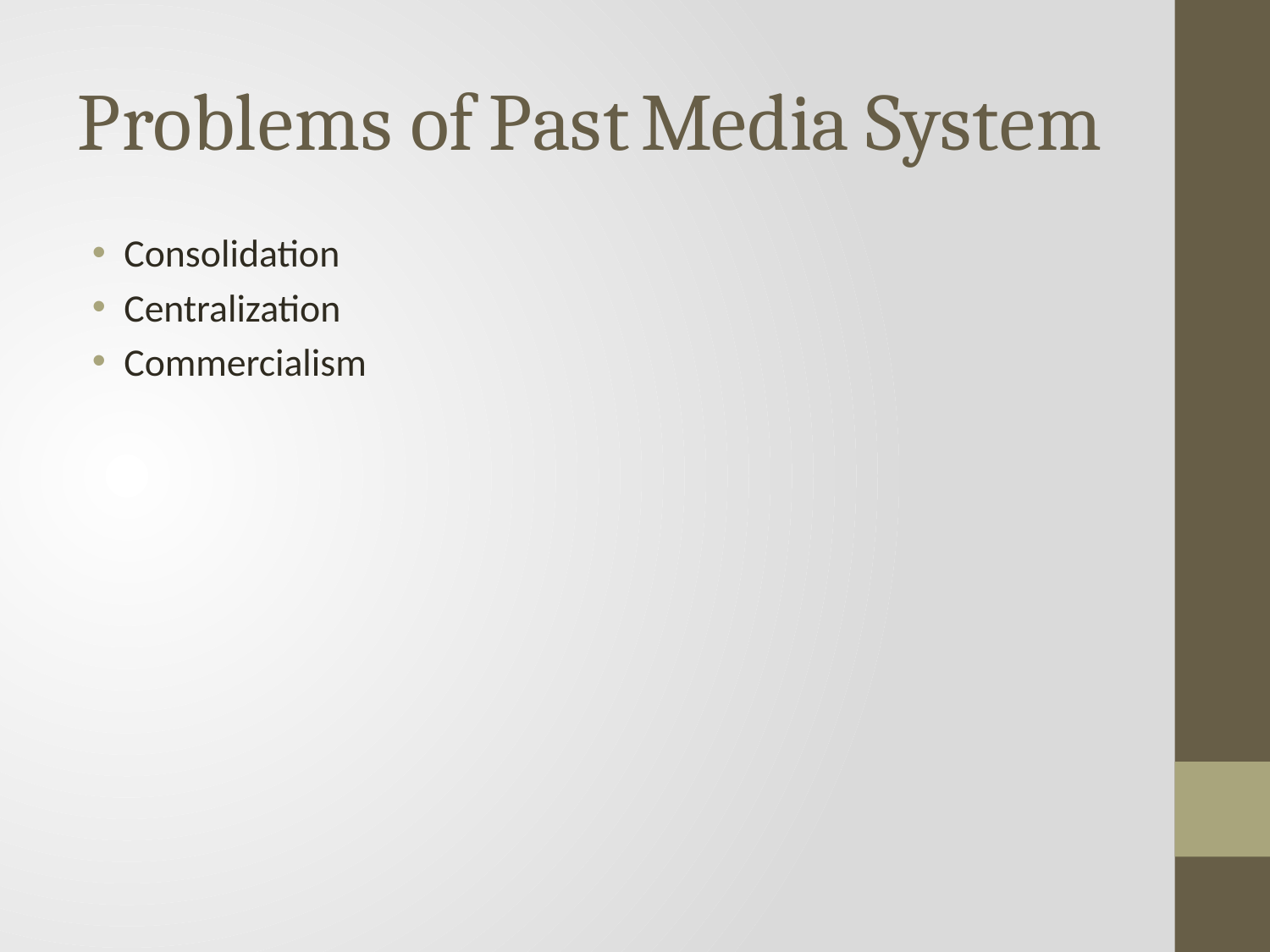

# Problems of Past Media System
Consolidation
Centralization
Commercialism